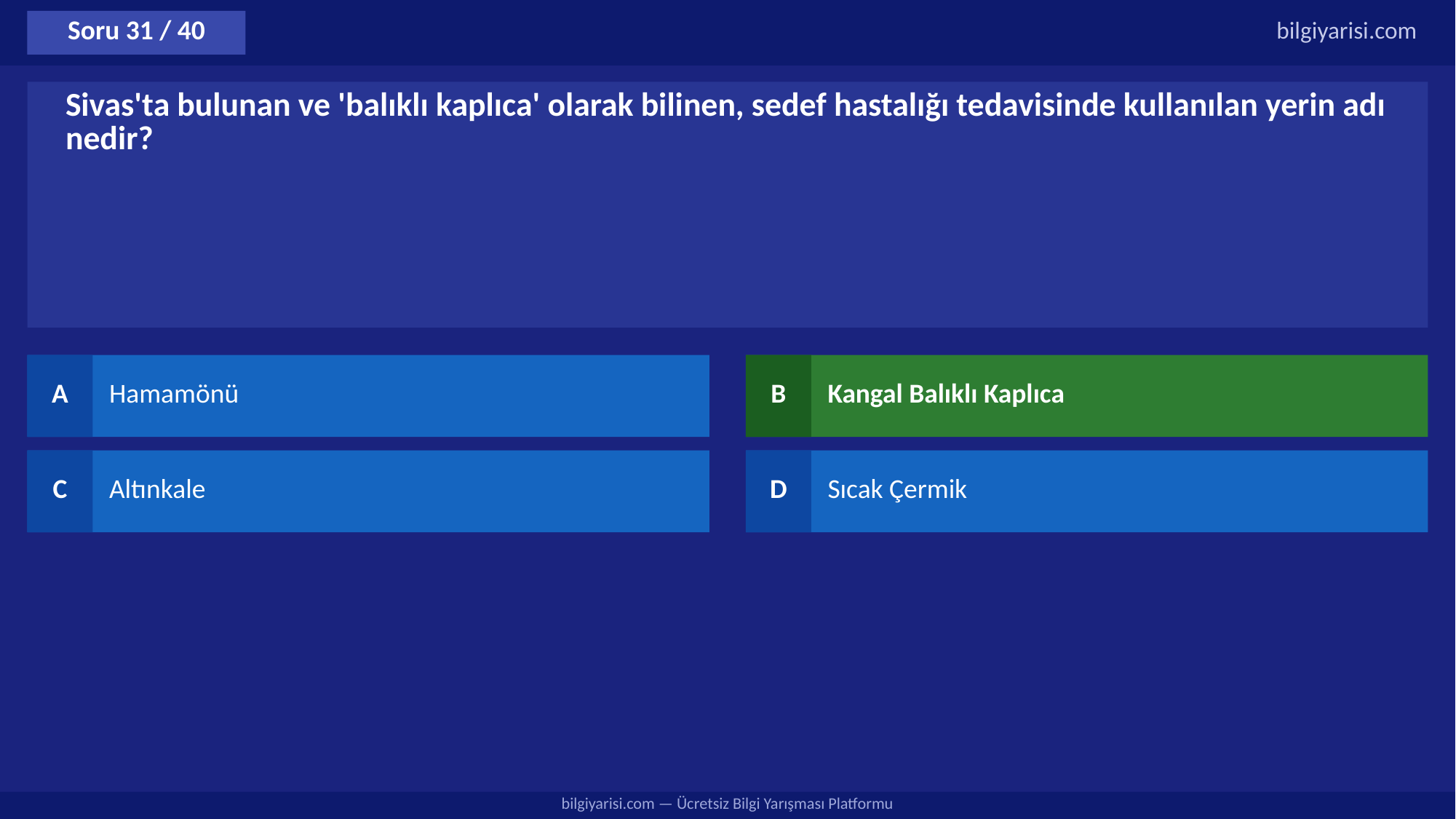

Soru 31 / 40
bilgiyarisi.com

Sivas'ta bulunan ve 'balıklı kaplıca' olarak bilinen, sedef hastalığı tedavisinde kullanılan yerin adı nedir?

A
Hamamönü

B
Kangal Balıklı Kaplıca

C
Altınkale

D
Sıcak Çermik
bilgiyarisi.com — Ücretsiz Bilgi Yarışması Platformu